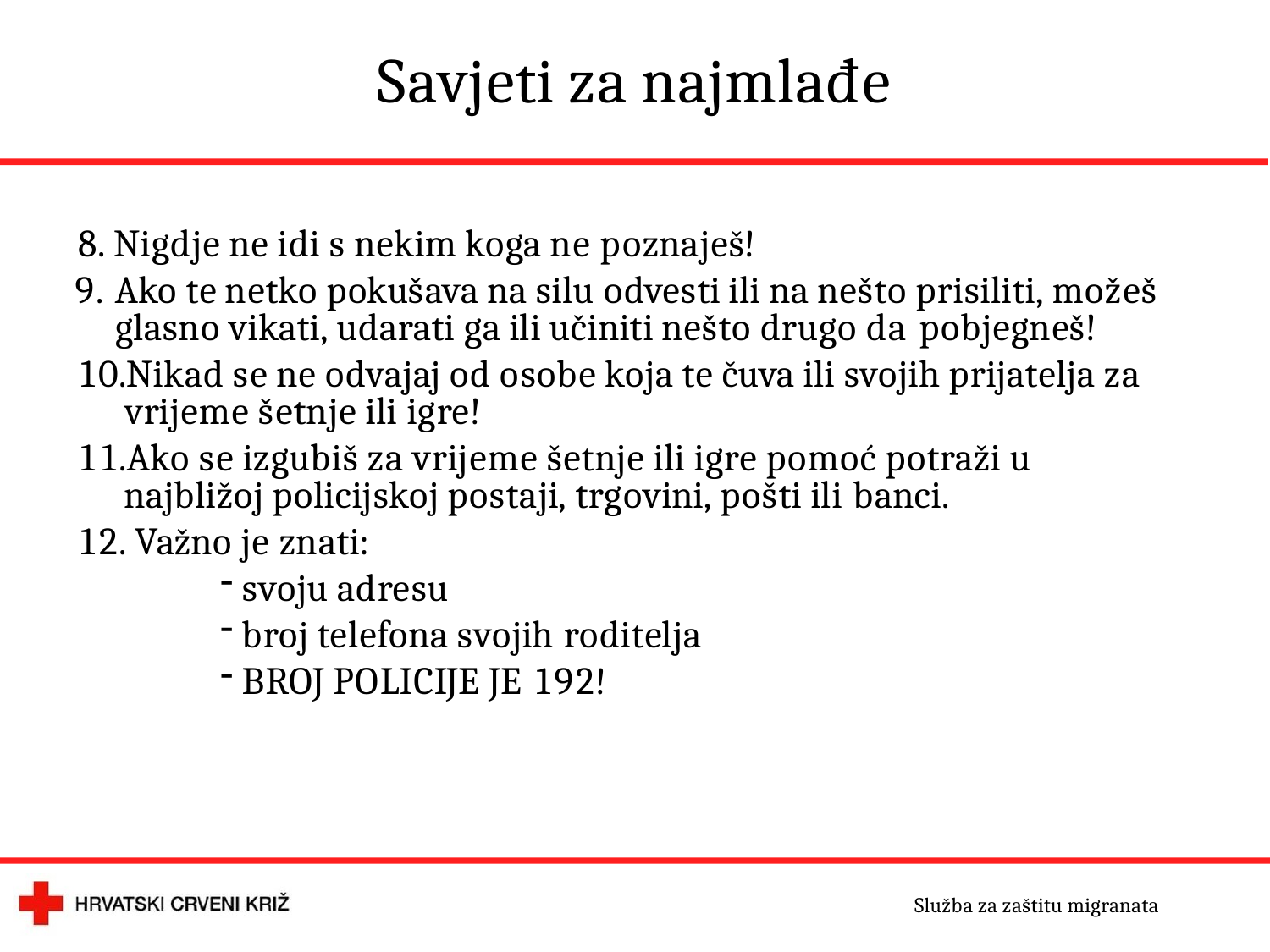

# Savjeti za najmlađe
Nigdje ne idi s nekim koga ne poznaješ!
Ako te netko pokušava na silu odvesti ili na nešto prisiliti, možeš  glasno vikati, udarati ga ili učiniti nešto drugo da pobjegneš!
Nikad se ne odvajaj od osobe koja te čuva ili svojih prijatelja za  vrijeme šetnje ili igre!
Ako se izgubiš za vrijeme šetnje ili igre pomoć potraži u  najbližoj policijskoj postaji, trgovini, pošti ili banci.
Važno je znati:
svoju adresu
broj telefona svojih roditelja
BROJ POLICIJE JE 192!
Služba za zaštitu migranata